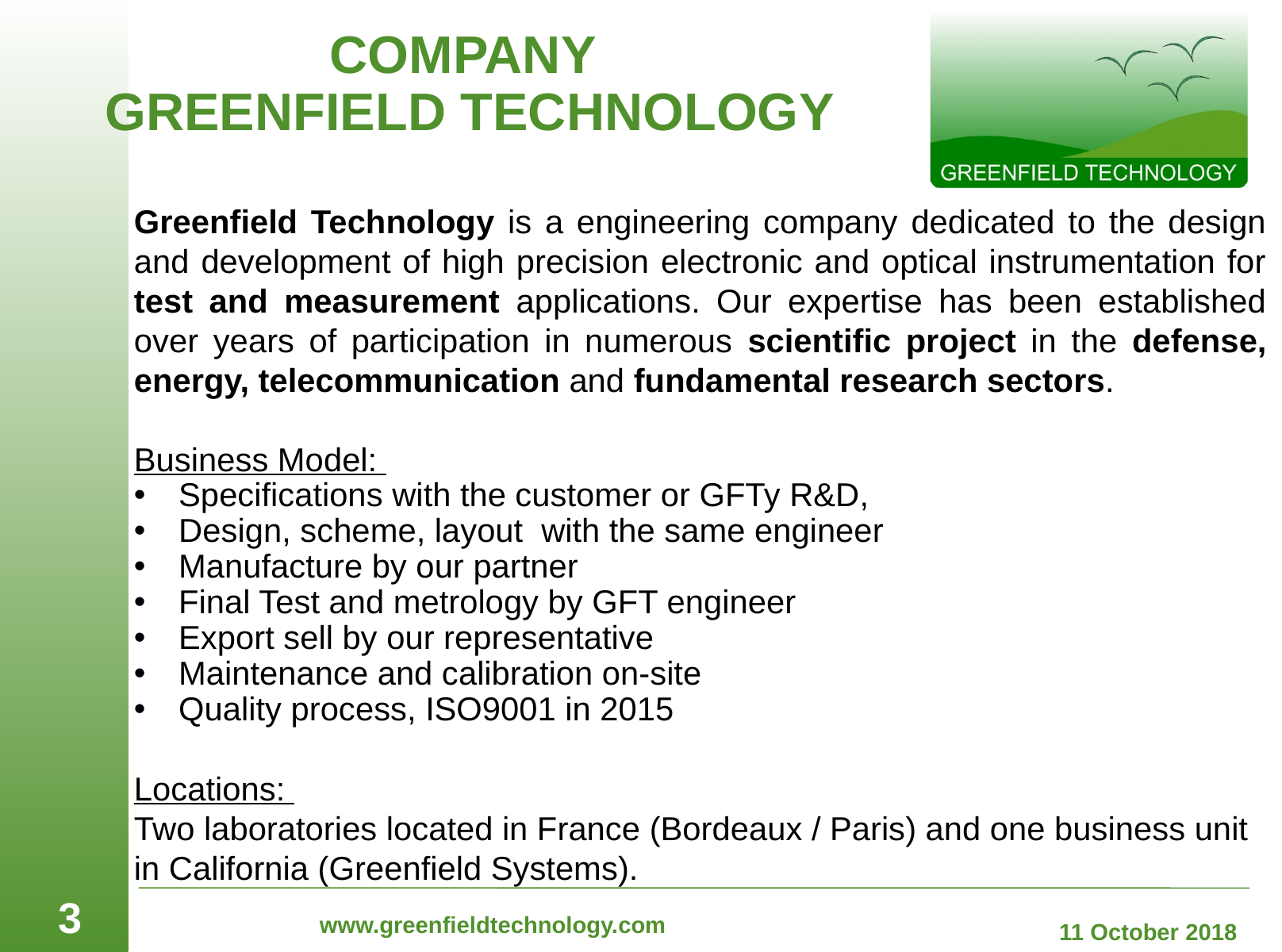

# COMPANY GREENFIELD TECHNOLOGY
Greenfield Technology is a engineering company dedicated to the design and development of high precision electronic and optical instrumentation for test and measurement applications. Our expertise has been established over years of participation in numerous scientific project in the defense, energy, telecommunication and fundamental research sectors.

Business Model:
Specifications with the customer or GFTy R&D,
Design, scheme, layout  with the same engineer
Manufacture by our partner
Final Test and metrology by GFT engineer
Export sell by our representative
Maintenance and calibration on-site
Quality process, ISO9001 in 2015

Locations:
Two laboratories located in France (Bordeaux / Paris) and one business unit in California (Greenfield Systems).
3
www.greenfieldtechnology.com
11 October 2018